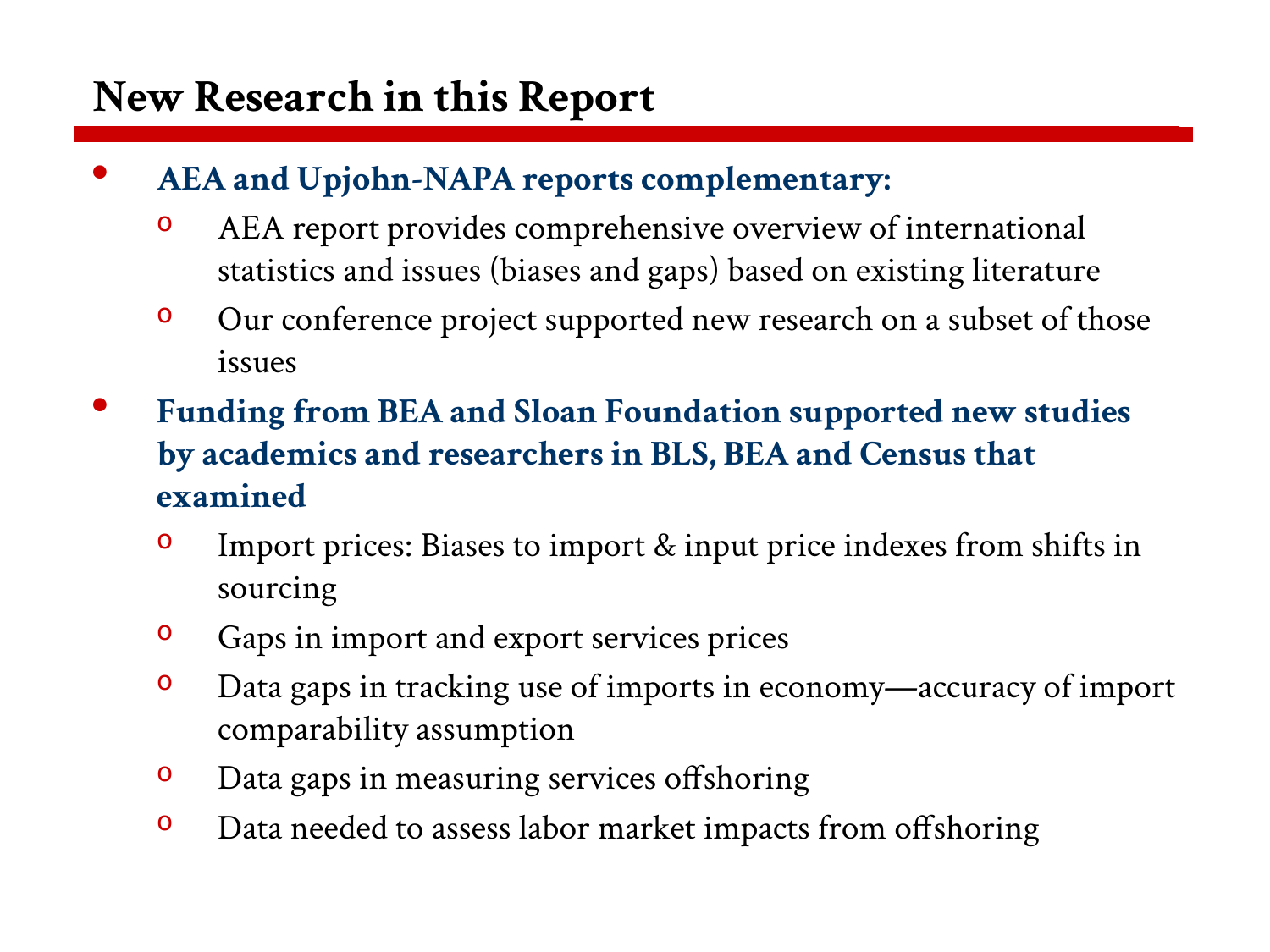

# New Research in this Report
AEA and Upjohn-NAPA reports complementary:
AEA report provides comprehensive overview of international statistics and issues (biases and gaps) based on existing literature
Our conference project supported new research on a subset of those issues
Funding from BEA and Sloan Foundation supported new studies by academics and researchers in BLS, BEA and Census that examined
Import prices: Biases to import & input price indexes from shifts in sourcing
Gaps in import and export services prices
Data gaps in tracking use of imports in economy—accuracy of import comparability assumption
Data gaps in measuring services offshoring
Data needed to assess labor market impacts from offshoring